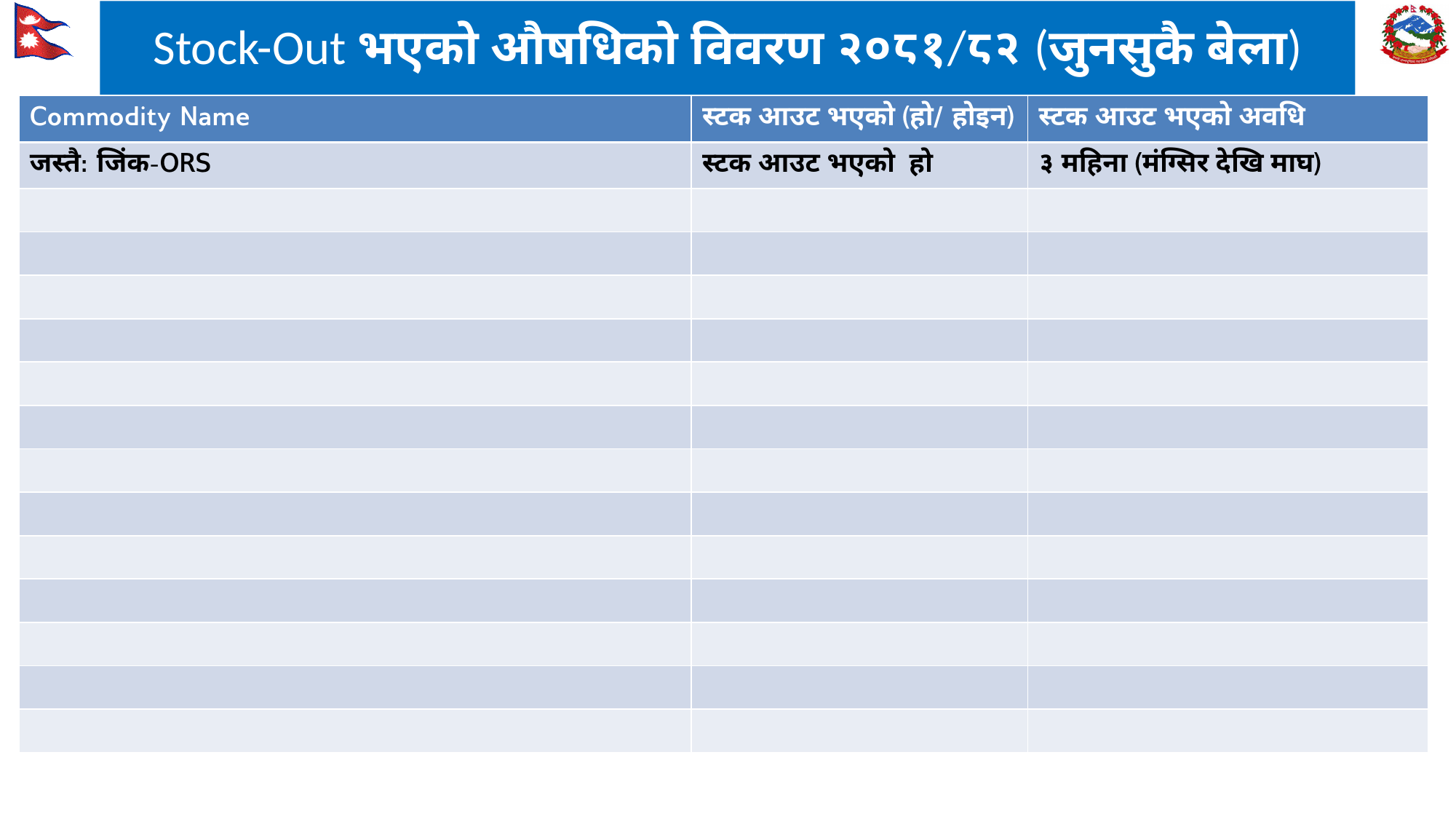

# Stock-Out भएको औषधिको विवरण २०८१/८२ (जुनसुकै बेला)
| Commodity Name | स्टक आउट भएको (हो/ होइन) | स्टक आउट भएको अवधि |
| --- | --- | --- |
| जस्तै: जिंक-ORS | स्टक आउट भएको हो | ३ महिना (मंग्सिर देखि माघ) |
|  |  |  |
|  |  |  |
|  |  |  |
|  |  |  |
|  |  |  |
|  |  |  |
|  |  |  |
|  |  |  |
|  |  |  |
|  |  |  |
|  |  |  |
|  |  |  |
|  |  |  |